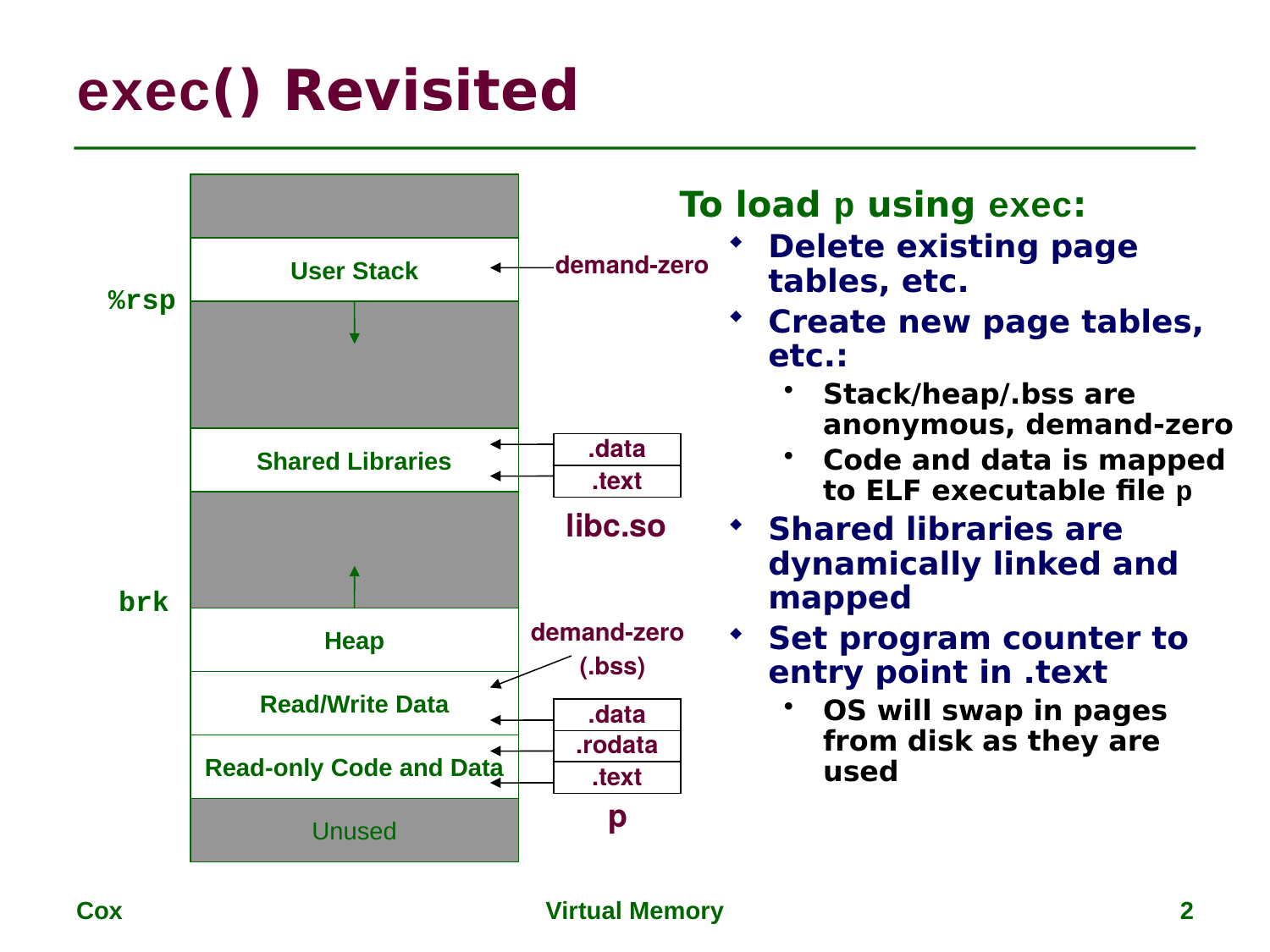

# exec() Revisited

User Stack

Shared Libraries

Heap
Read/Write Data
Read-only Code and Data
Unused

To load p using exec:
Delete existing page tables, etc.
Create new page tables, etc.:
Stack/heap/.bss are anonymous, demand-zero
Code and data is mapped to ELF executable file p
Shared libraries are dynamically linked and mapped
Set program counter to entry point in .text
OS will swap in pages from disk as they are used
demand-zero

%rsp
.data

.text

libc.so
brk
demand-zero
       (.bss)

.data

.rodata

.text

p
Cox
Virtual Memory
2